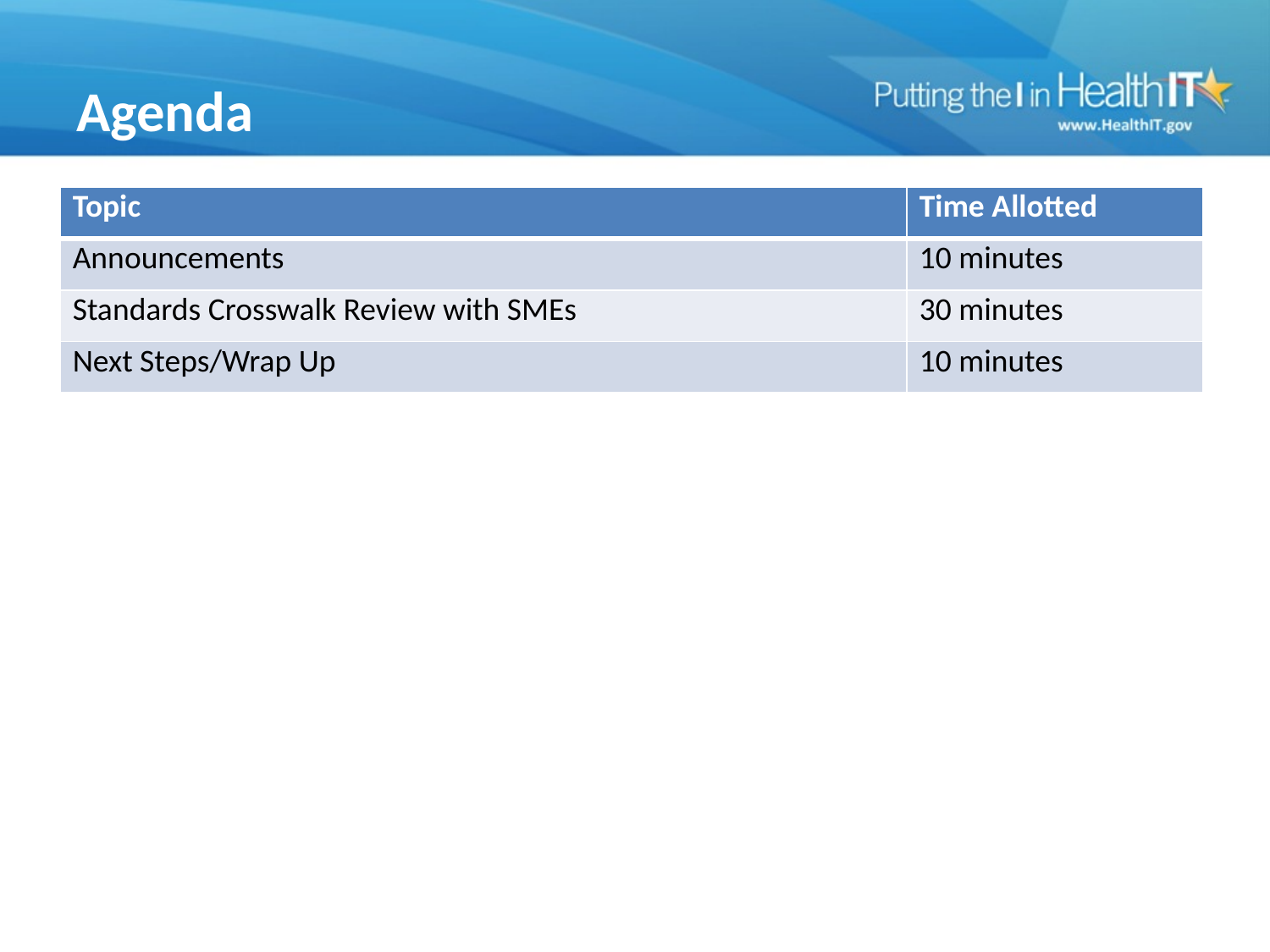

# Agenda
| Topic | Time Allotted |
| --- | --- |
| Announcements | 10 minutes |
| Standards Crosswalk Review with SMEs | 30 minutes |
| Next Steps/Wrap Up | 10 minutes |